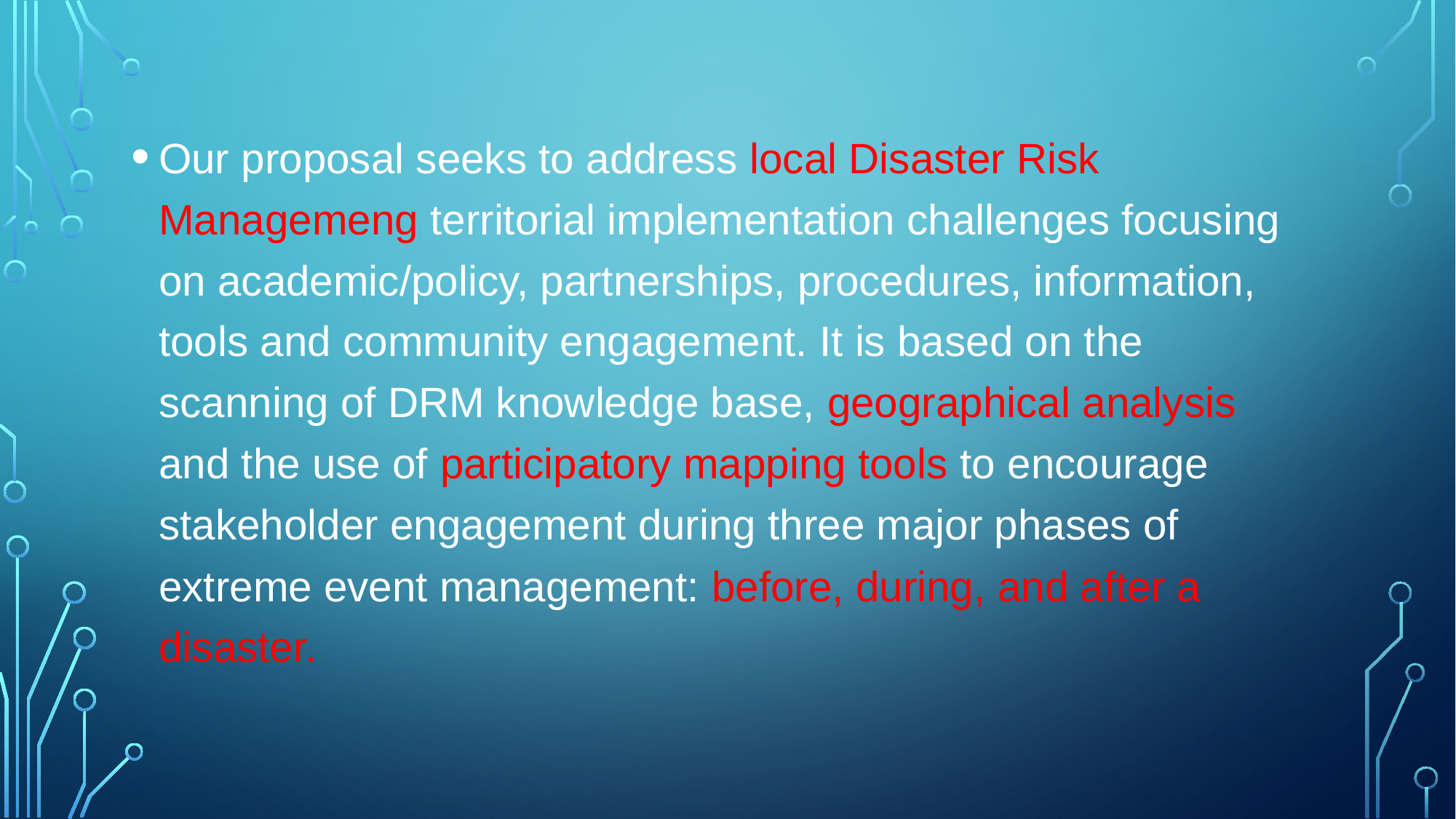

Our proposal seeks to address local Disaster Risk Managemeng territorial implementation challenges focusing on academic/policy, partnerships, procedures, information, tools and community engagement. It is based on the scanning of DRM knowledge base, geographical analysis and the use of participatory mapping tools to encourage stakeholder engagement during three major phases of extreme event management: before, during, and after a disaster.